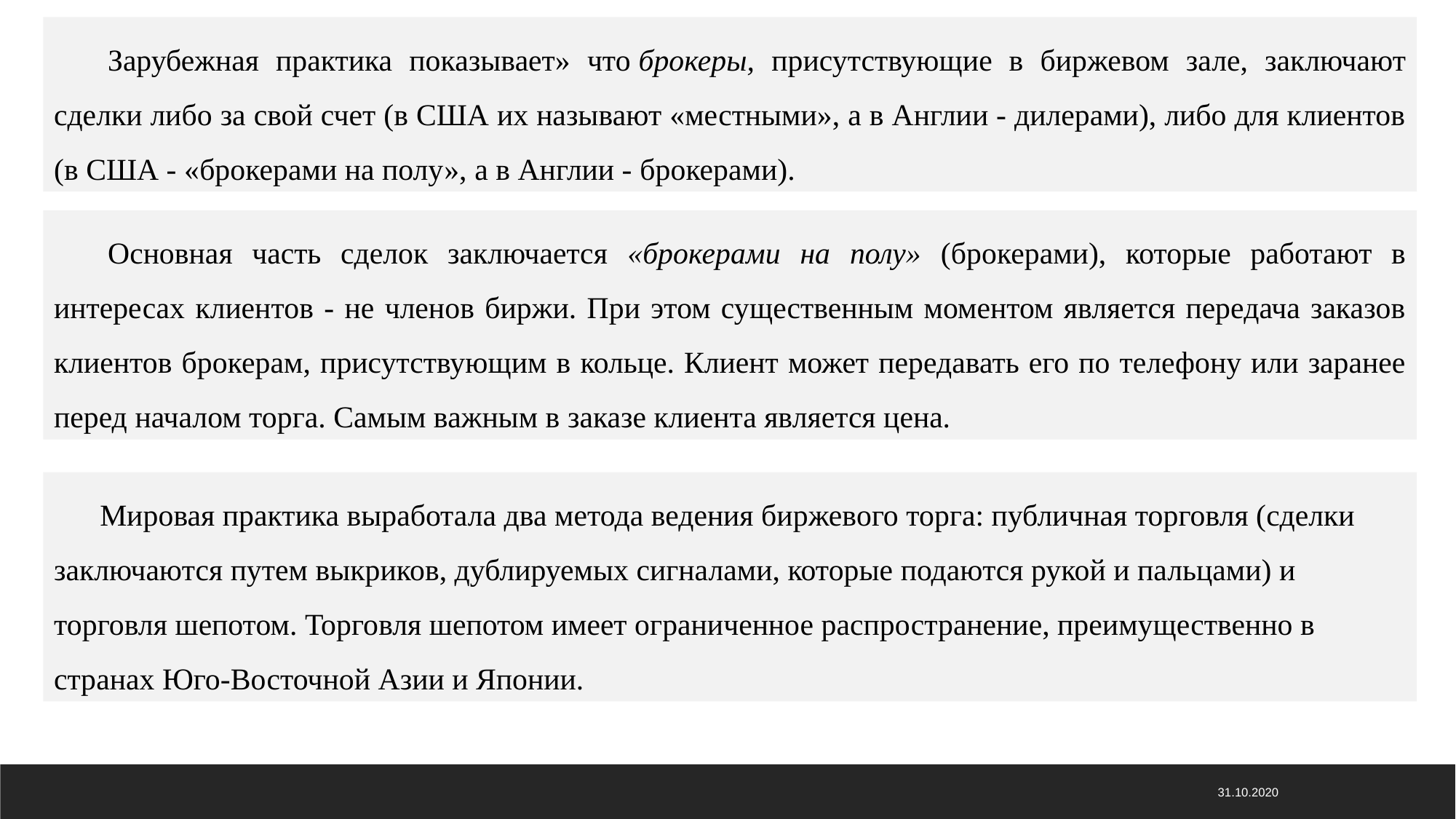

Зарубежная практика показывает» что брокеры, присутствующие в биржевом зале, заключают сделки либо за свой счет (в США их называют «местными», а в Англии - дилерами), либо для клиентов (в США - «брокерами на полу», а в Англии - брокерами).
Основная часть сделок заключается «брокерами на полу» (брокерами), которые работают в интересах клиентов - не членов биржи. При этом существенным моментом является передача заказов клиентов брокерам, присутствующим в кольце. Клиент может передавать его по телефону или заранее перед началом торга. Самым важным в заказе клиента является цена.
      Мировая практика выработала два метода ведения биржевого торга: публичная торговля (сделки заключаются путем выкриков, дублируемых сигналами, которые подаются рукой и пальцами) и торговля шепотом. Торговля шепотом имеет ограниченное распространение, преимущественно в странах Юго-Восточной Азии и Японии.
31.10.2020